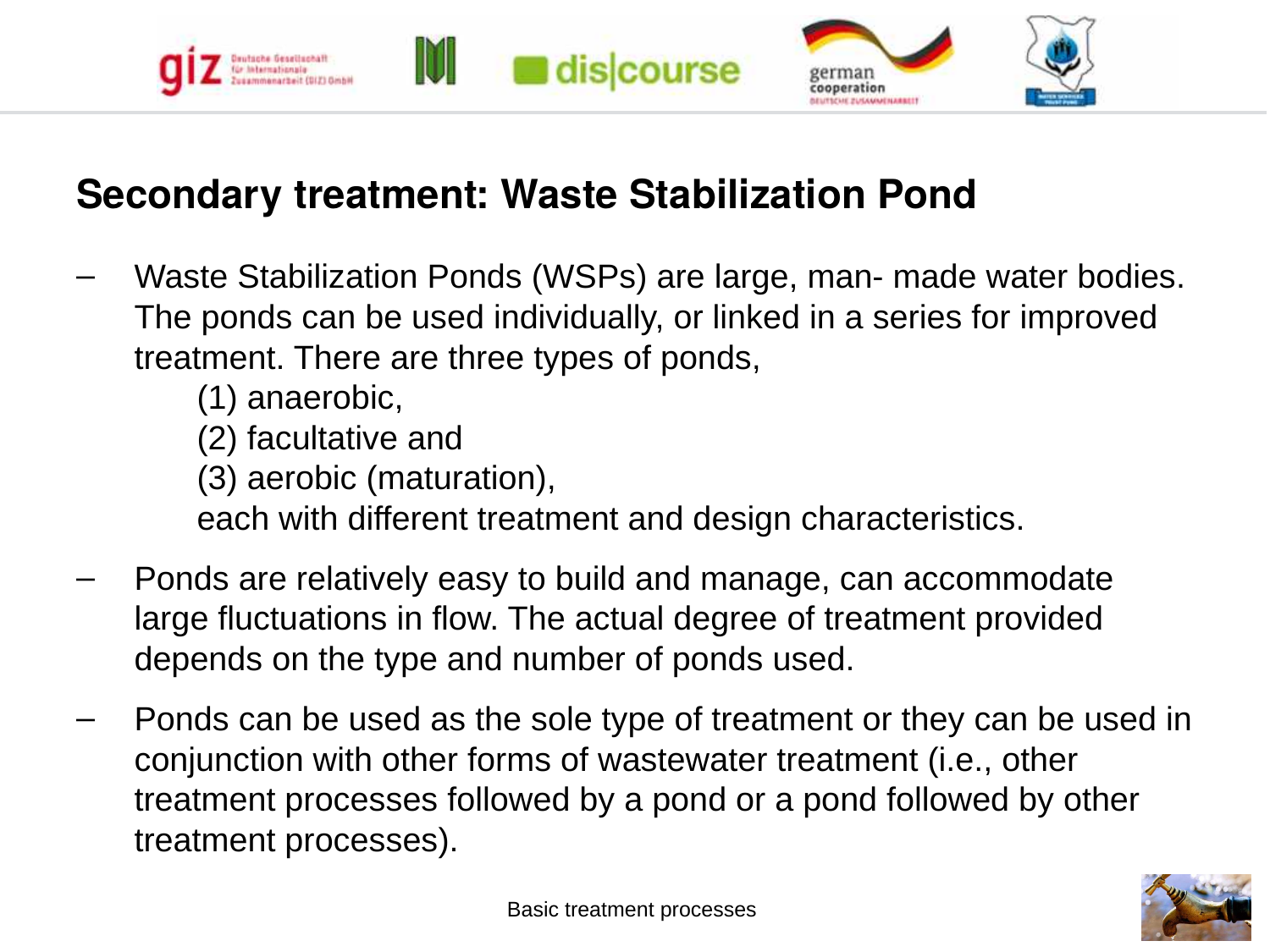

Secondary treatment: Waste Stabilization Pond

Waste Stabilization Ponds (WSPs) are large, man- made water bodies. The ponds can be used individually, or linked in a series for improved treatment. There are three types of ponds,
(1) anaerobic,
(2) facultative and
(3) aerobic (maturation),
each with different treatment and design characteristics.
Ponds are relatively easy to build and manage, can accommodate large fluctuations in flow. The actual degree of treatment provided depends on the type and number of ponds used.
Ponds can be used as the sole type of treatment or they can be used in conjunction with other forms of wastewater treatment (i.e., other treatment processes followed by a pond or a pond followed by other treatment processes).